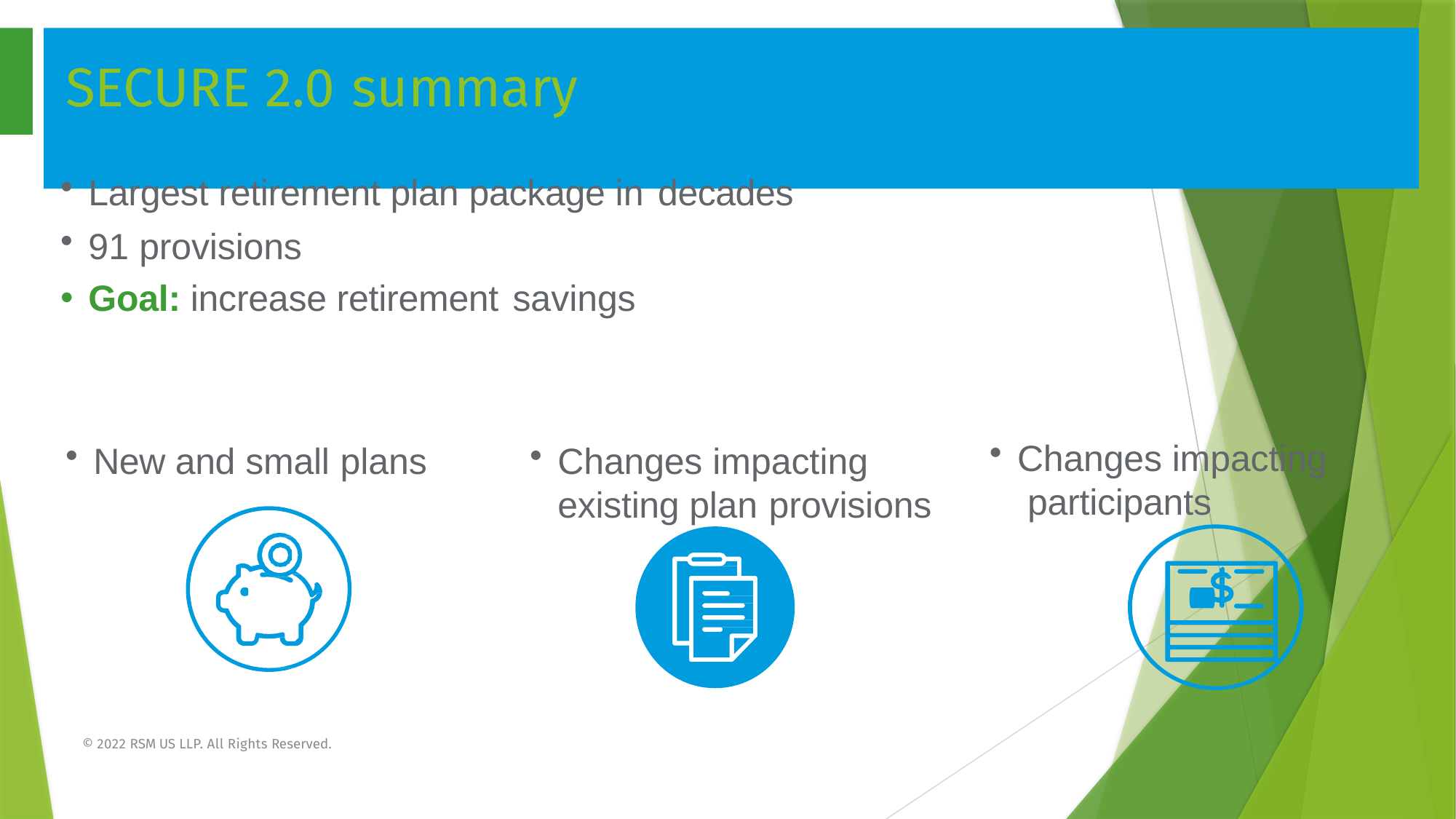

# SECURE 2.0 summary
Largest retirement plan package in decades
91 provisions
Goal: increase retirement savings
Changes impacting  participants
New and small plans
Changes impacting  existing plan provisions

© 2022 RSM US LLP. All Rights Reserved.